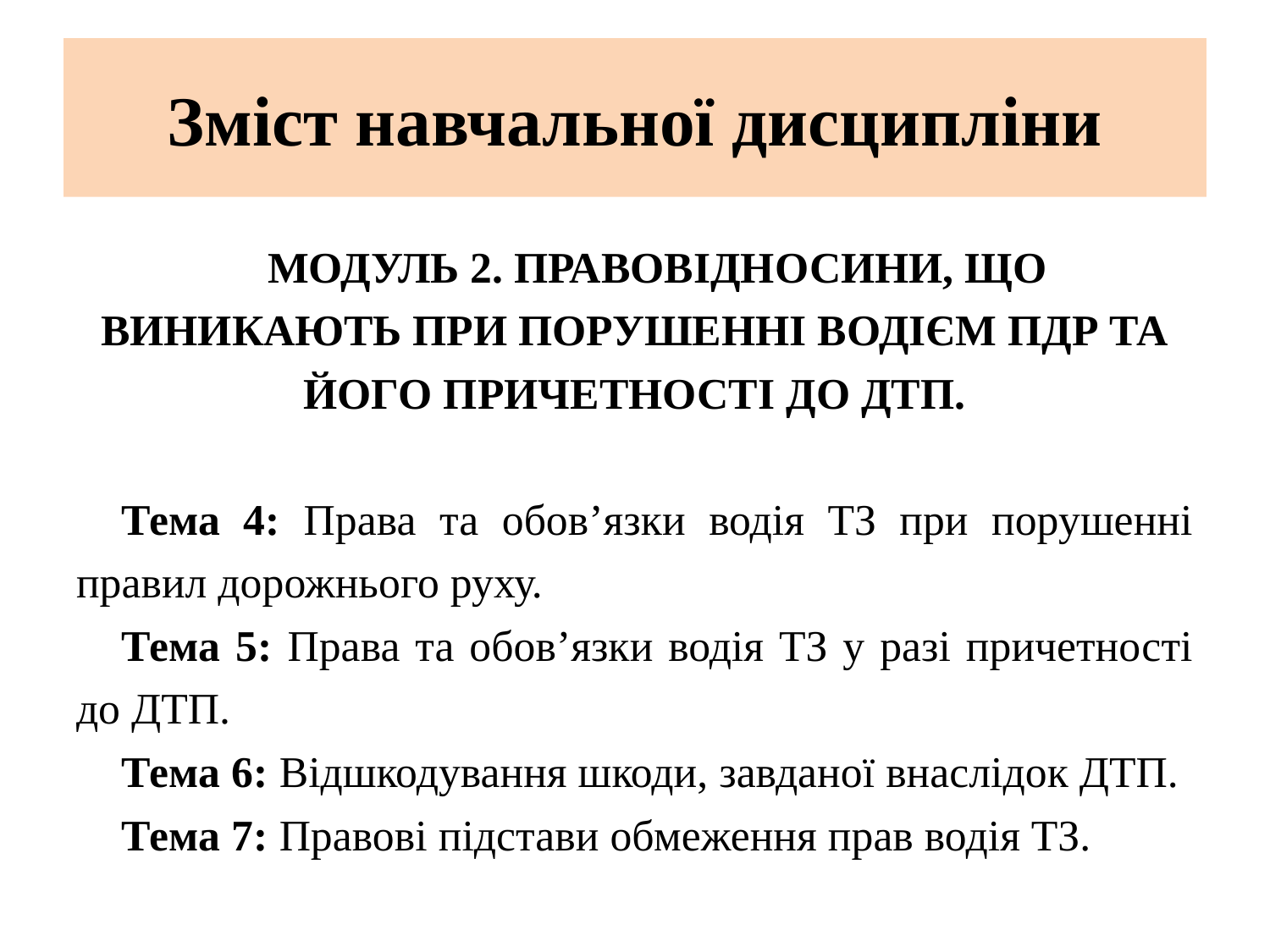

# Зміст навчальної дисципліни
МОДУЛЬ 2. ПРАВОВІДНОСИНИ, ЩО ВИНИКАЮТЬ ПРИ ПОРУШЕННІ ВОДІЄМ ПДР ТА ЙОГО ПРИЧЕТНОСТІ ДО ДТП.

Тема 4: Права та обов’язки водія ТЗ при порушенні правил дорожнього руху.
Тема 5: Права та обов’язки водія ТЗ у разі причетності до ДТП.
Тема 6: Відшкодування шкоди, завданої внаслідок ДТП.
Тема 7: Правові підстави обмеження прав водія ТЗ.